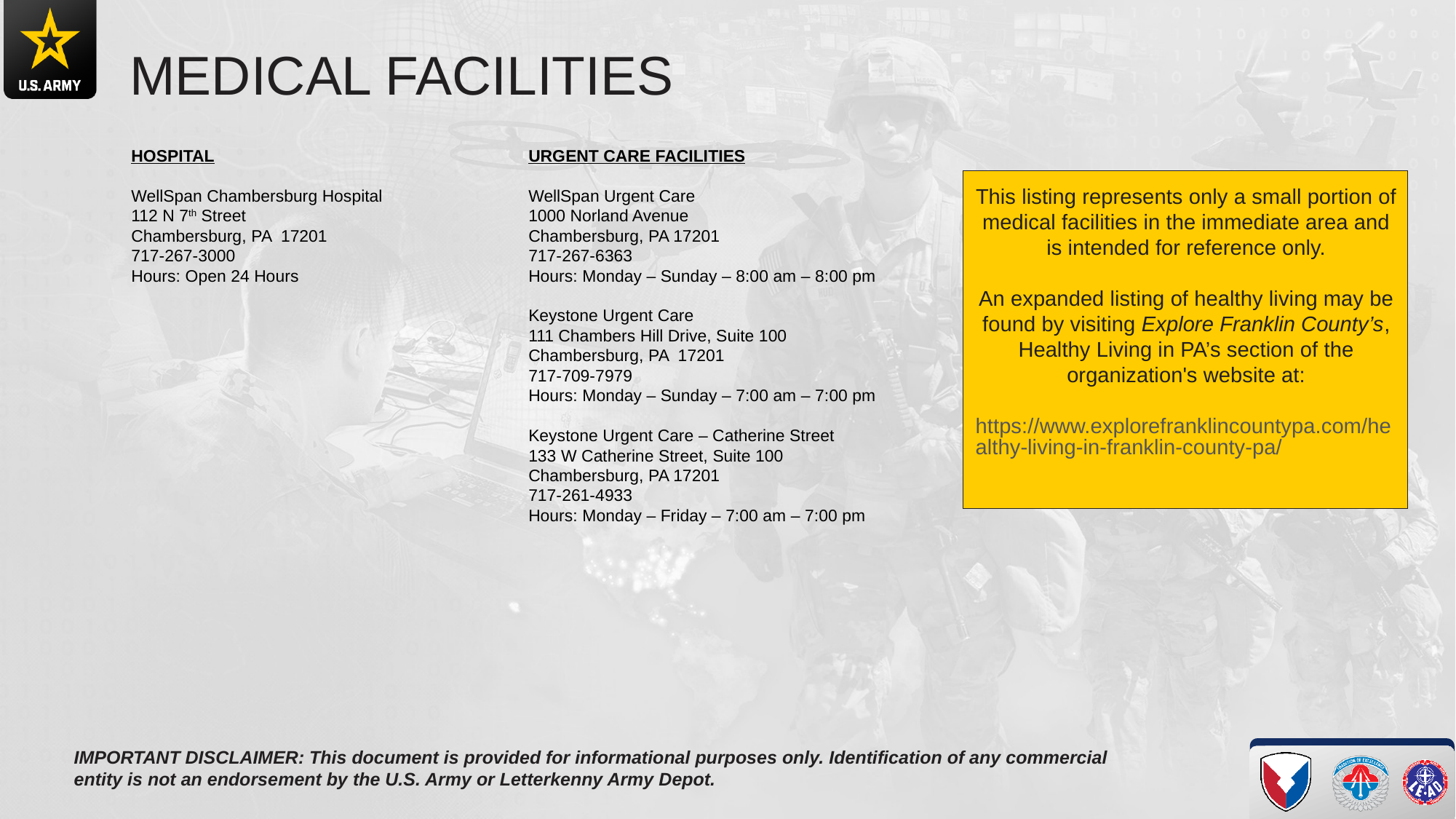

MEDICAL FACILITIES
HOSPITAL

WellSpan Chambersburg Hospital
112 N 7th Street
Chambersburg, PA  17201
717-267-3000
Hours: Open 24 Hours
URGENT CARE FACILITIES

WellSpan Urgent Care
1000 Norland Avenue
Chambersburg, PA 17201
717-267-6363
Hours: Monday – Sunday – 8:00 am – 8:00 pm

Keystone Urgent Care
111 Chambers Hill Drive, Suite 100
Chambersburg, PA  17201
717-709-7979
Hours: Monday – Sunday – 7:00 am – 7:00 pm

Keystone Urgent Care – Catherine Street
133 W Catherine Street, Suite 100
Chambersburg, PA 17201
717-261-4933
Hours: Monday – Friday – 7:00 am – 7:00 pm

This listing represents only a small portion of medical facilities in the immediate area and is intended for reference only.

An expanded listing of healthy living may be found by visiting Explore Franklin County’s, Healthy Living in PA’s section of the organization's website at:

https://www.explorefranklincountypa.com/healthy-living-in-franklin-county-pa/

IMPORTANT DISCLAIMER: This document is provided for informational purposes only. Identification of any commercial entity is not an endorsement by the U.S. Army or Letterkenny Army Depot.